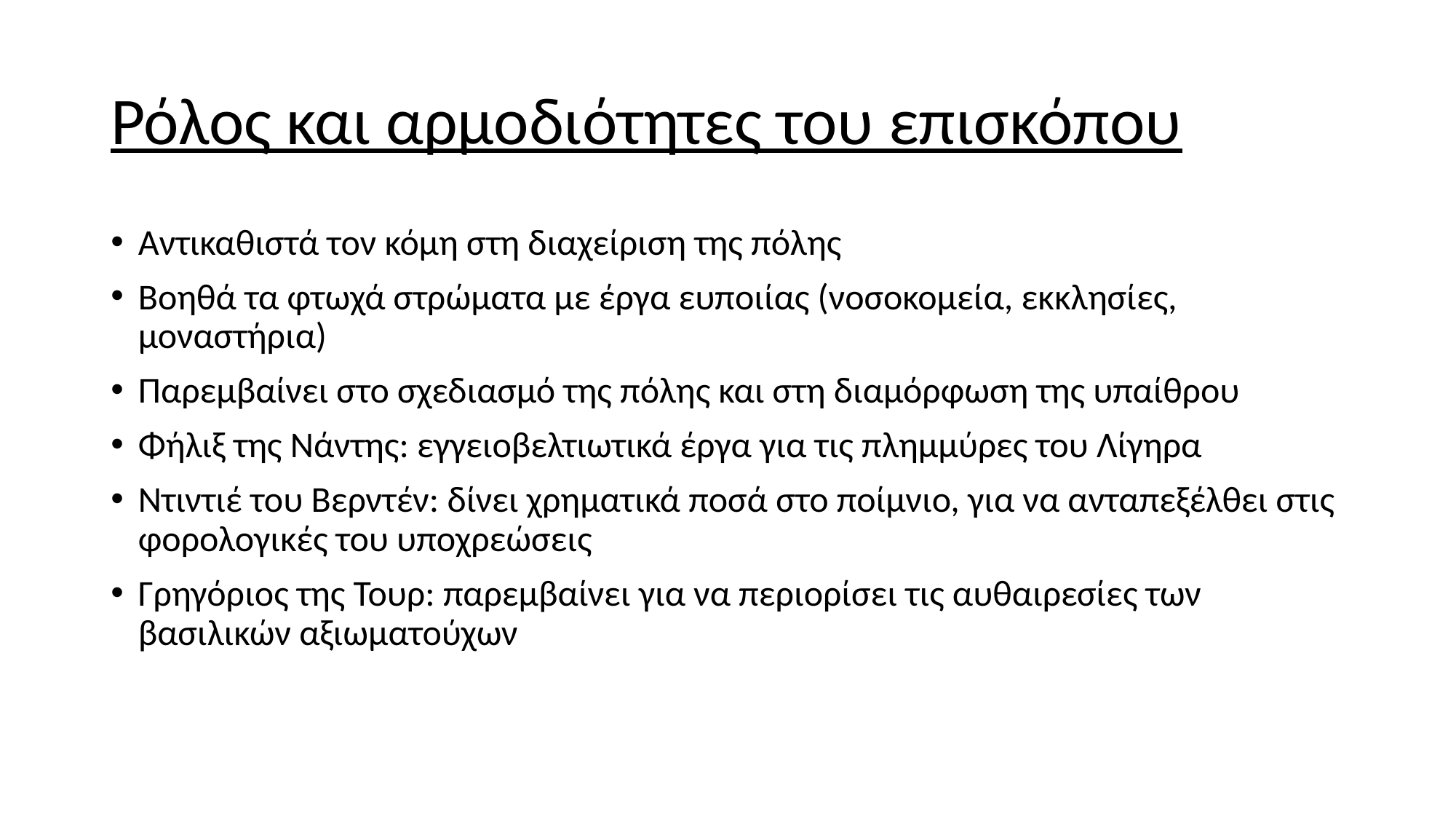

# Ρόλος και αρμοδιότητες του επισκόπου
Αντικαθιστά τον κόμη στη διαχείριση της πόλης
Βοηθά τα φτωχά στρώματα με έργα ευποιίας (νοσοκομεία, εκκλησίες, μοναστήρια)
Παρεμβαίνει στο σχεδιασμό της πόλης και στη διαμόρφωση της υπαίθρου
Φήλιξ της Νάντης: εγγειοβελτιωτικά έργα για τις πλημμύρες του Λίγηρα
Ντιντιέ του Βερντέν: δίνει χρηματικά ποσά στο ποίμνιο, για να ανταπεξέλθει στις φορολογικές του υποχρεώσεις
Γρηγόριος της Τουρ: παρεμβαίνει για να περιορίσει τις αυθαιρεσίες των βασιλικών αξιωματούχων